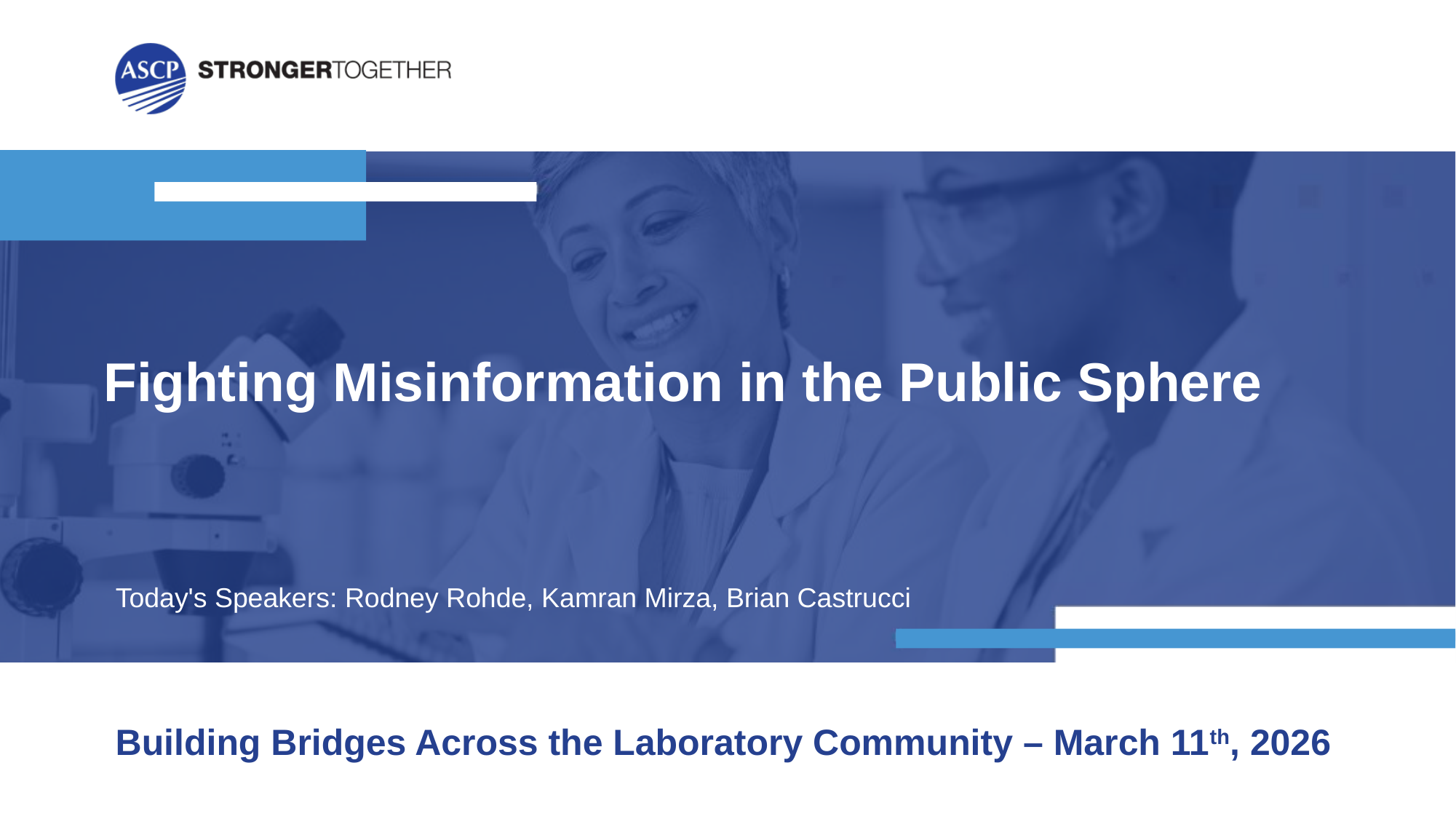

# Fighting Misinformation in the Public Sphere
Today's Speakers: Rodney Rohde, Kamran Mirza, Brian Castrucci
Building Bridges Across the Laboratory Community – March 11th, 2026